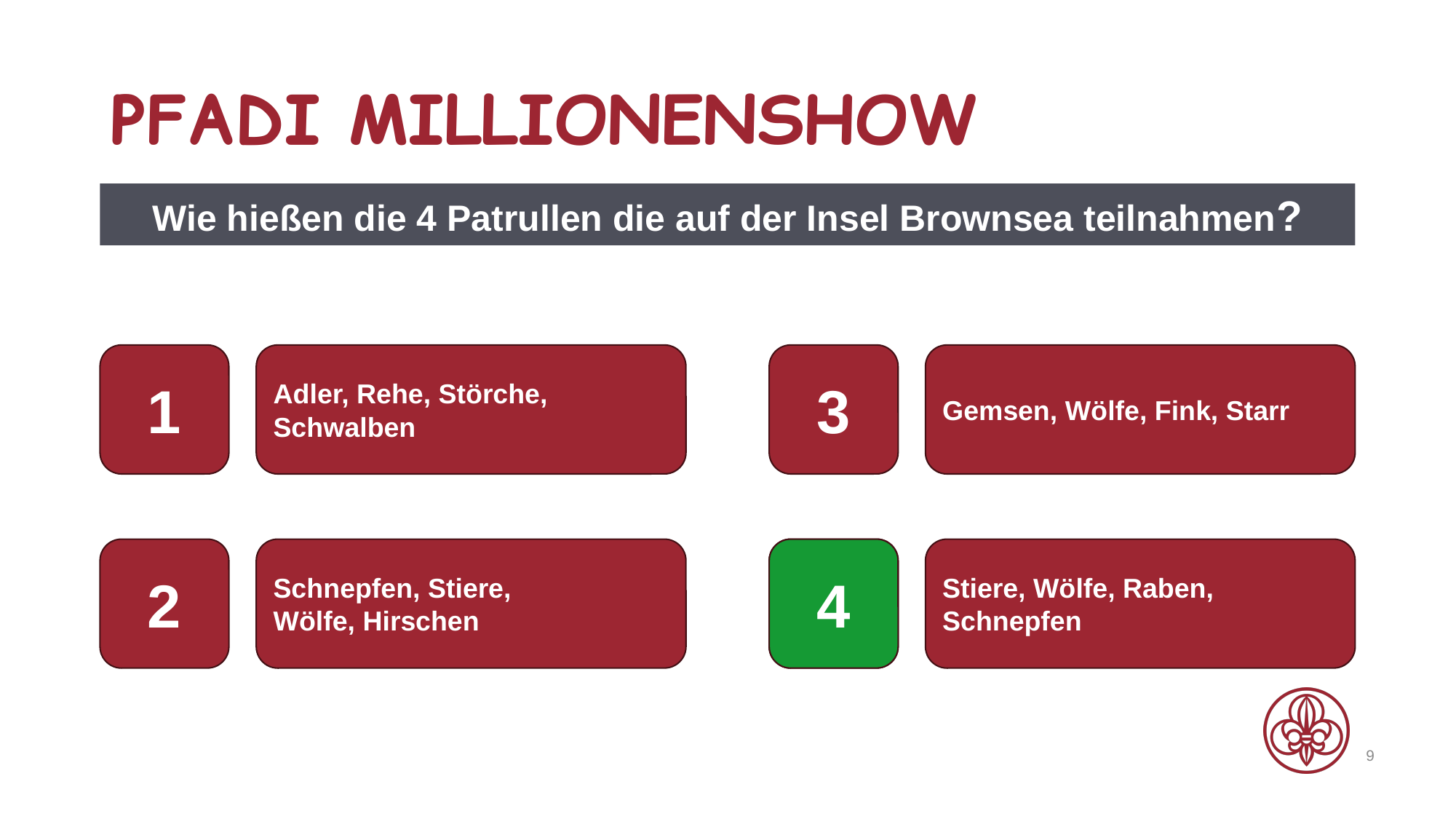

# Pfadi Millionenshow
Wie hießen die 4 Patrullen die auf der Insel Brownsea teilnahmen?
1
Adler, Rehe, Störche, Schwalben
3
Gemsen, Wölfe, Fink, Starr
2
Schnepfen, Stiere,
Wölfe, Hirschen
4
4
Stiere, Wölfe, Raben, Schnepfen
9